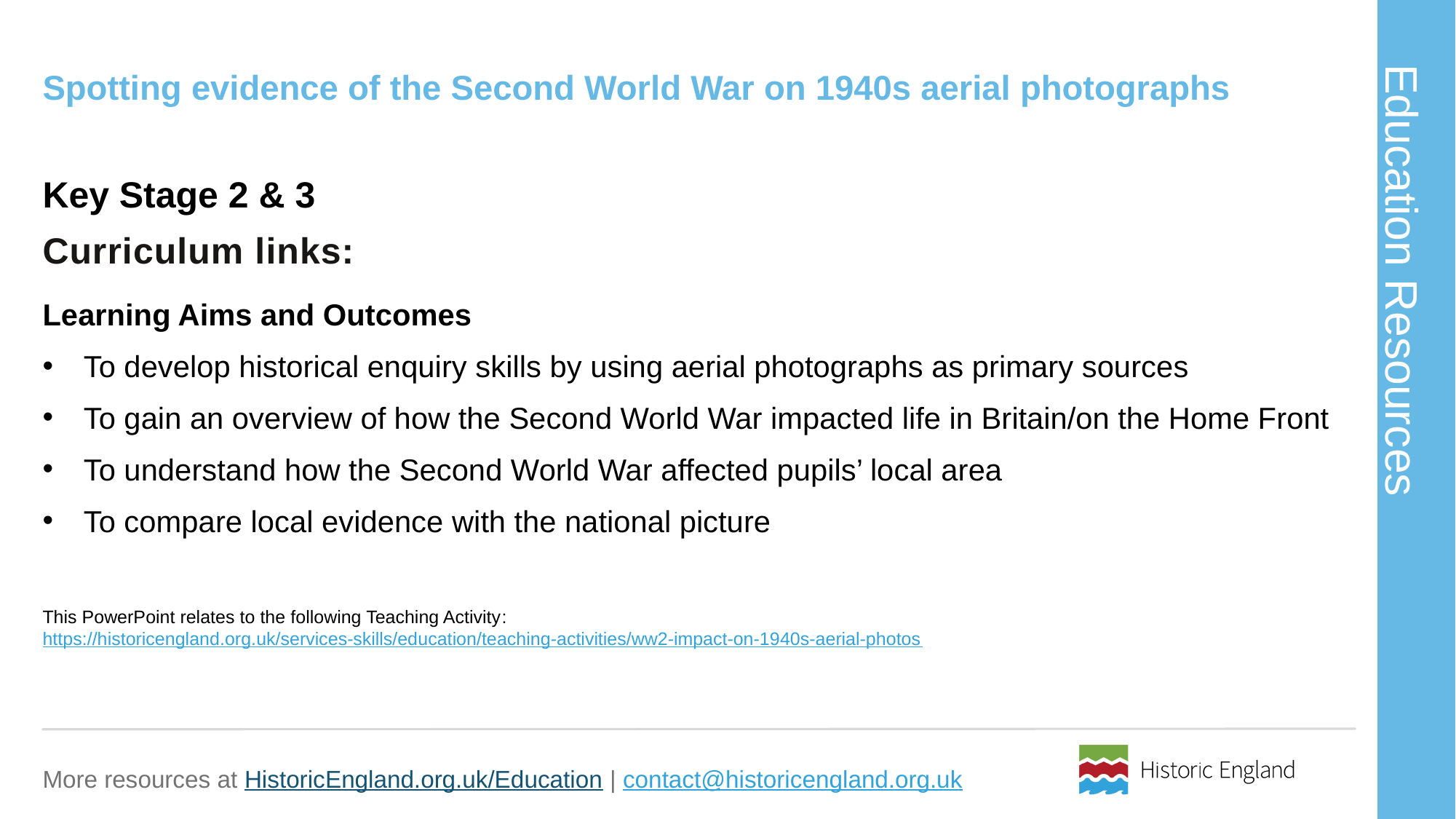

# Spotting evidence of the Second World War on 1940s aerial photographs 1
Key Stage 2 & 3
Learning Aims and Outcomes
To develop historical enquiry skills by using aerial photographs as primary sources
To gain an overview of how the Second World War impacted life in Britain/on the Home Front
To understand how the Second World War affected pupils’ local area
To compare local evidence with the national picture

This PowerPoint relates to the following Teaching Activity: https://historicengland.org.uk/services-skills/education/teaching-activities/ww2-impact-on-1940s-aerial-photos